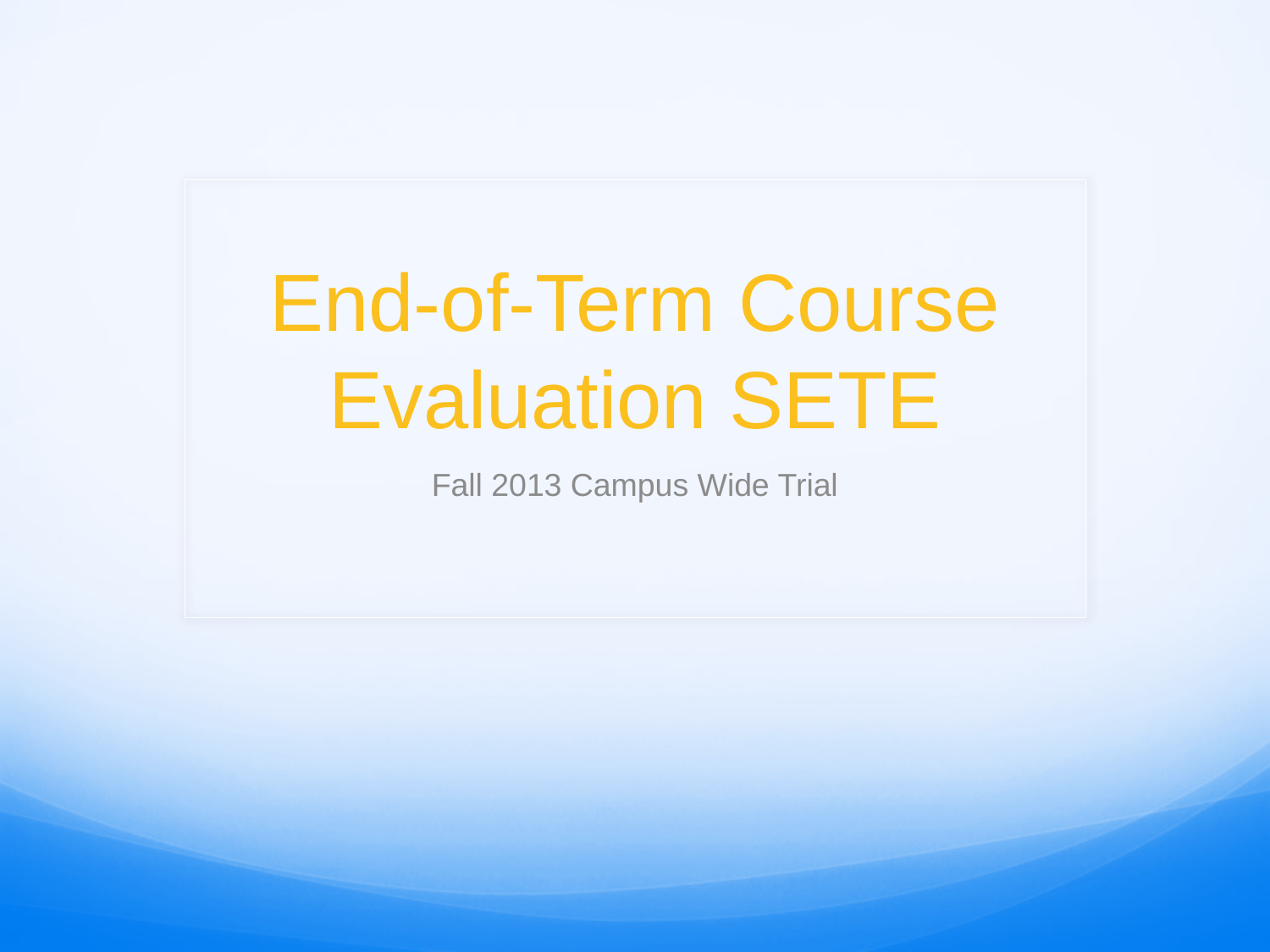

# End-of-Term Course Evaluation SETE
Fall 2013 Campus Wide Trial